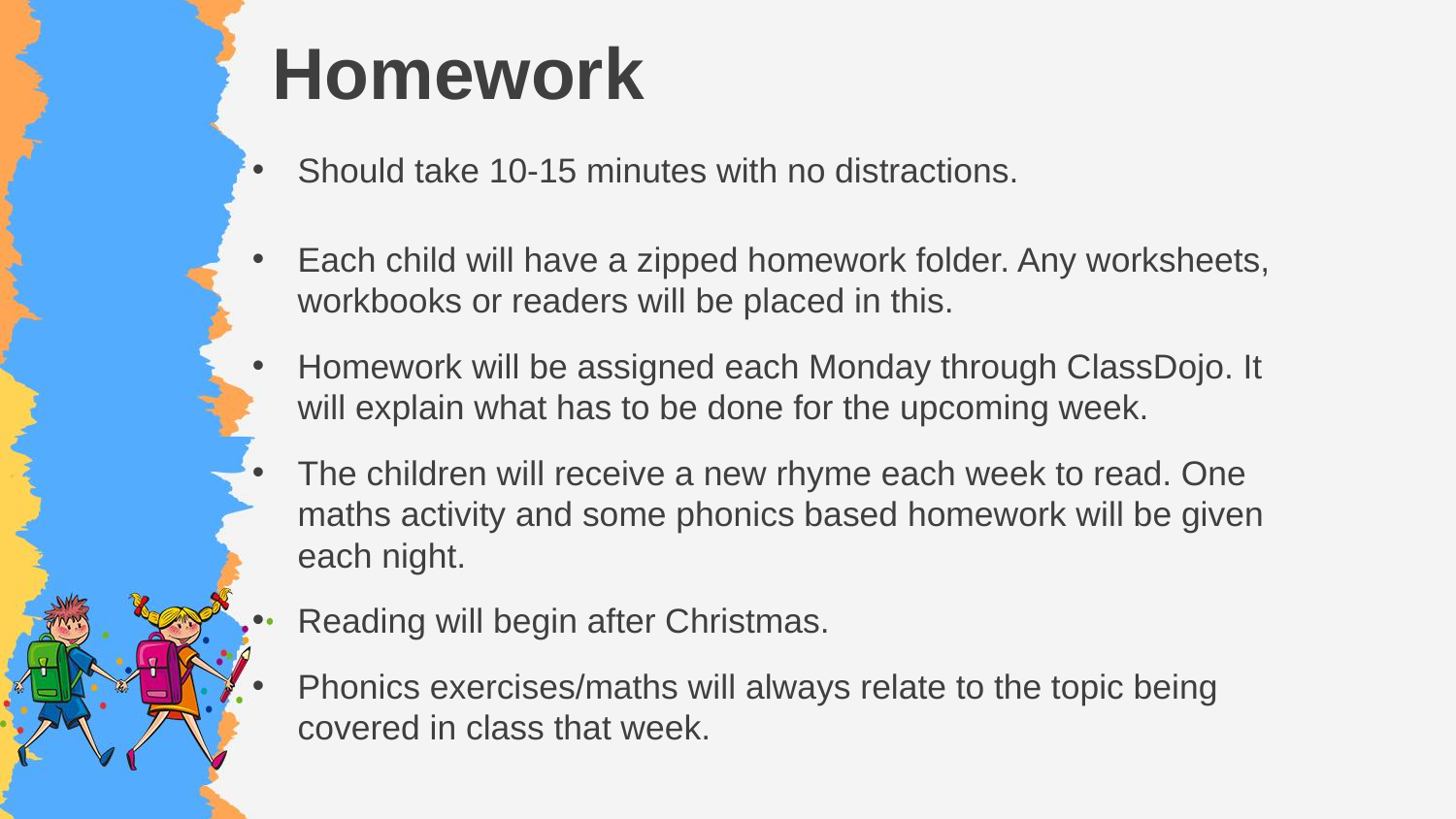

# Homework
Should take 10-15 minutes with no distractions.

Each child will have a zipped homework folder. Any worksheets, workbooks or readers will be placed in this.
Homework will be assigned each Monday through ClassDojo. It  will explain what has to be done for the upcoming week.
The children will receive a new rhyme each week to read. One   maths activity and some phonics based homework will be given  each night.
Reading will begin after Christmas.
Phonics exercises/maths will always relate to the topic being       covered in class that week.